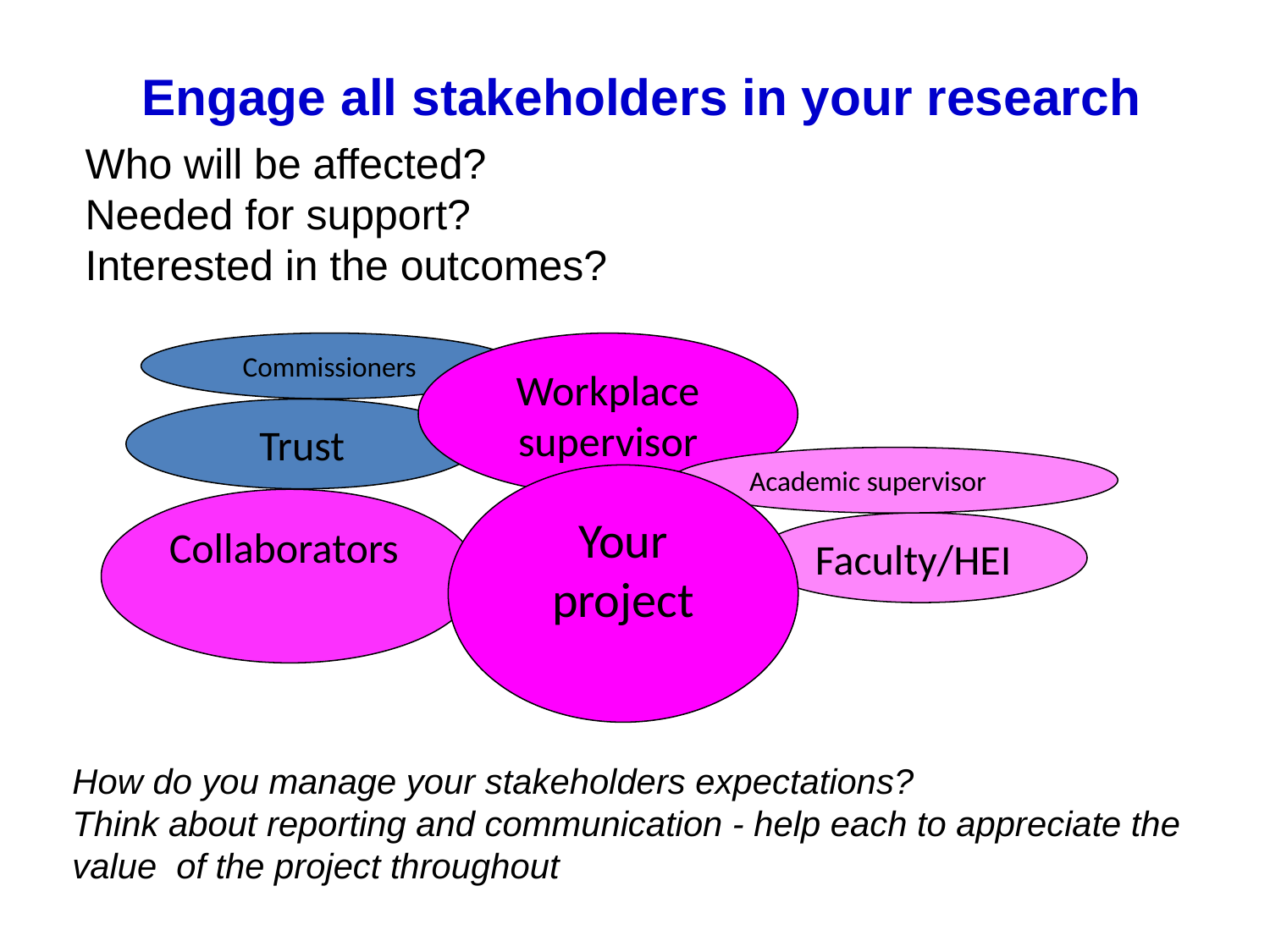

# Engage all stakeholders in your research
Who will be affected?
Needed for support?
Interested in the outcomes?
Commissioners
Workplace supervisor
Trust
Academic supervisor
Your project

Collaborators

Faculty/HEI
How do you manage your stakeholders expectations?
Think about reporting and communication - help each to appreciate the value  of the project throughout